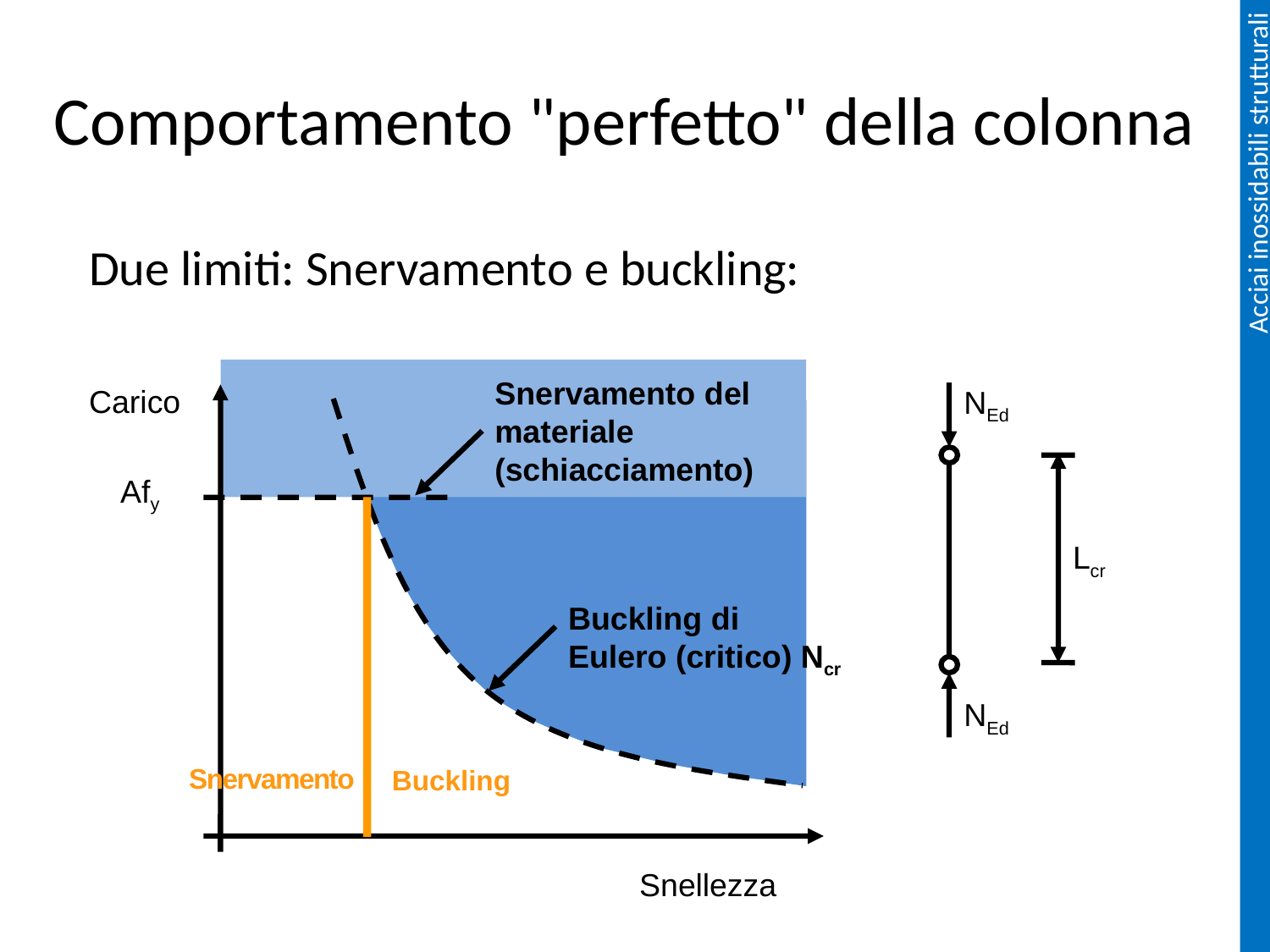

# Comportamento "perfetto" della colonna
Due limiti: Snervamento e buckling:

Snervamento del materiale (schiacciamento)
Carico
NEd

Afy

Lcr
Buckling di Eulero (critico) Ncr

NEd

Snellezza

Snervamento
Buckling